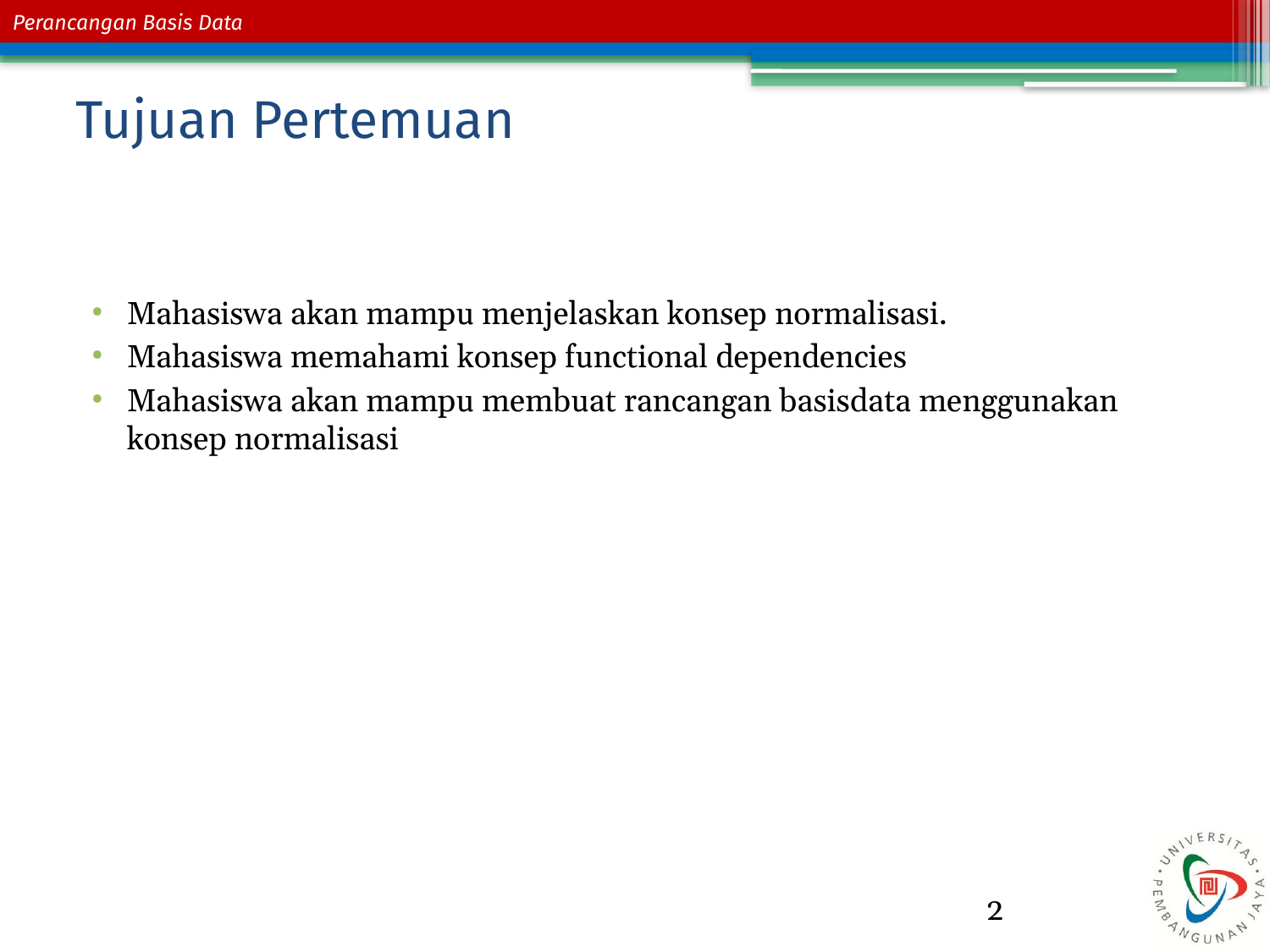

# Tujuan Pertemuan

Mahasiswa akan mampu menjelaskan konsep normalisasi.
Mahasiswa memahami konsep functional dependencies
Mahasiswa akan mampu membuat rancangan basisdata menggunakan konsep normalisasi

2